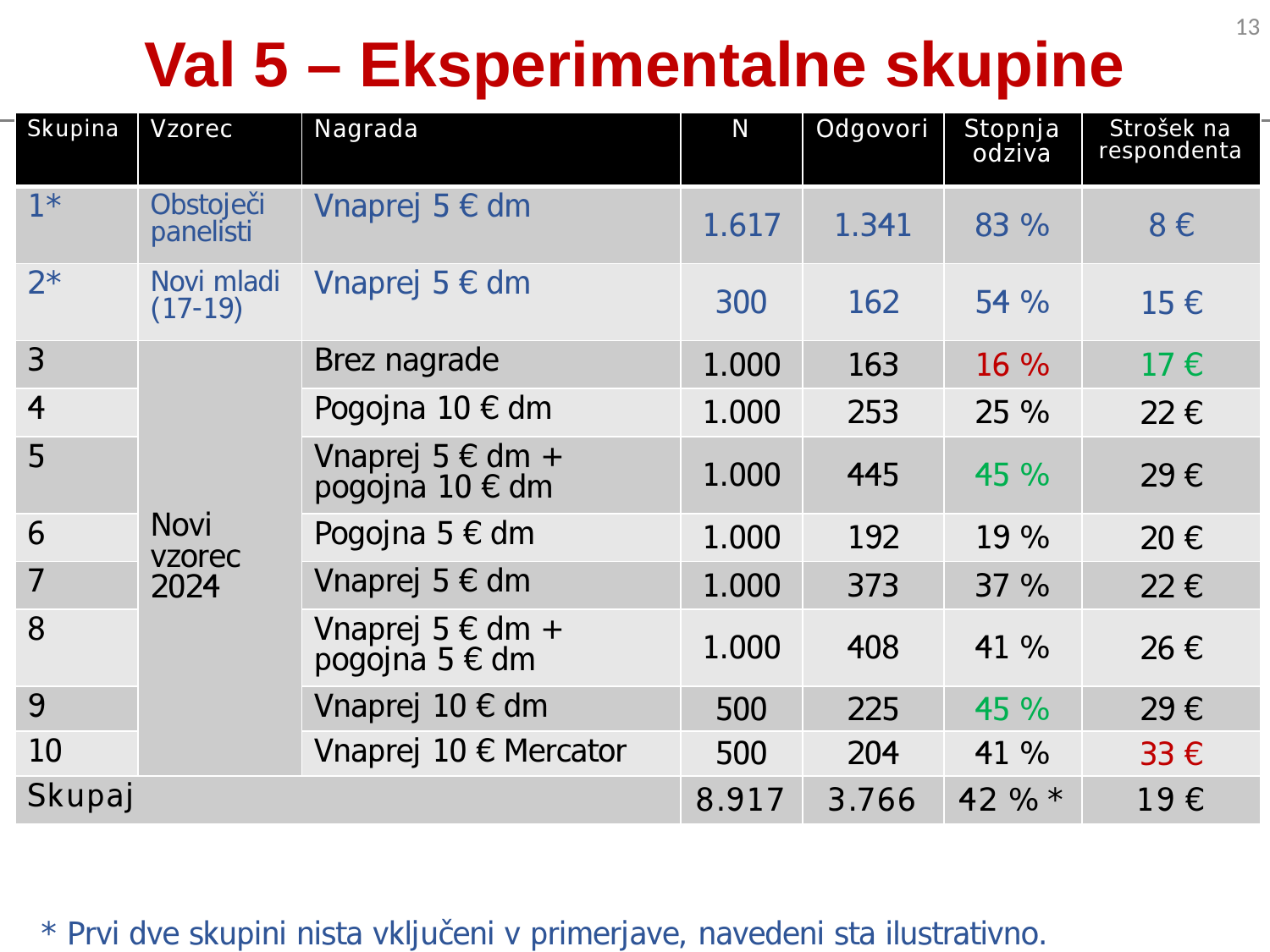

13
# Val 5 – Eksperimentalne skupine
| Skupina | Vzorec | Nagrada | N | Odgovori | Stopnja odziva | Strošek na respondenta |
| --- | --- | --- | --- | --- | --- | --- |
| 1\* | Obstoječi panelisti | Vnaprej 5 € dm | 1.617 | 1.341 | 83 % | 8 € |
| 2\* | Novi mladi (17-19) | Vnaprej 5 € dm | 300 | 162 | 54 % | 15 € |
| 3 | Novi vzorec 2024 | Brez nagrade | 1.000 | 163 | 16 % | 17 € |
| 4 |  | Pogojna 10 € dm | 1.000 | 253 | 25 % | 22 € |
| 5 |  | Vnaprej 5 € dm + pogojna 10 € dm | 1.000 | 445 | 45 % | 29 € |
| 6 |  | Pogojna 5 € dm | 1.000 | 192 | 19 % | 20 € |
| 7 |  | Vnaprej 5 € dm | 1.000 | 373 | 37 % | 22 € |
| 8 |  | Vnaprej 5 € dm + pogojna 5 € dm | 1.000 | 408 | 41 % | 26 € |
| 9 |  | Vnaprej 10 € dm | 500 | 225 | 45 % | 29 € |
| 10 |  | Vnaprej 10 € Mercator | 500 | 204 | 41 % | 33 € |
| Skupaj |  |  | 8.917 | 3.766 | 42 %\* | 19 € |

* Prvi dve skupini nista vključeni v primerjave, navedeni sta ilustrativno.